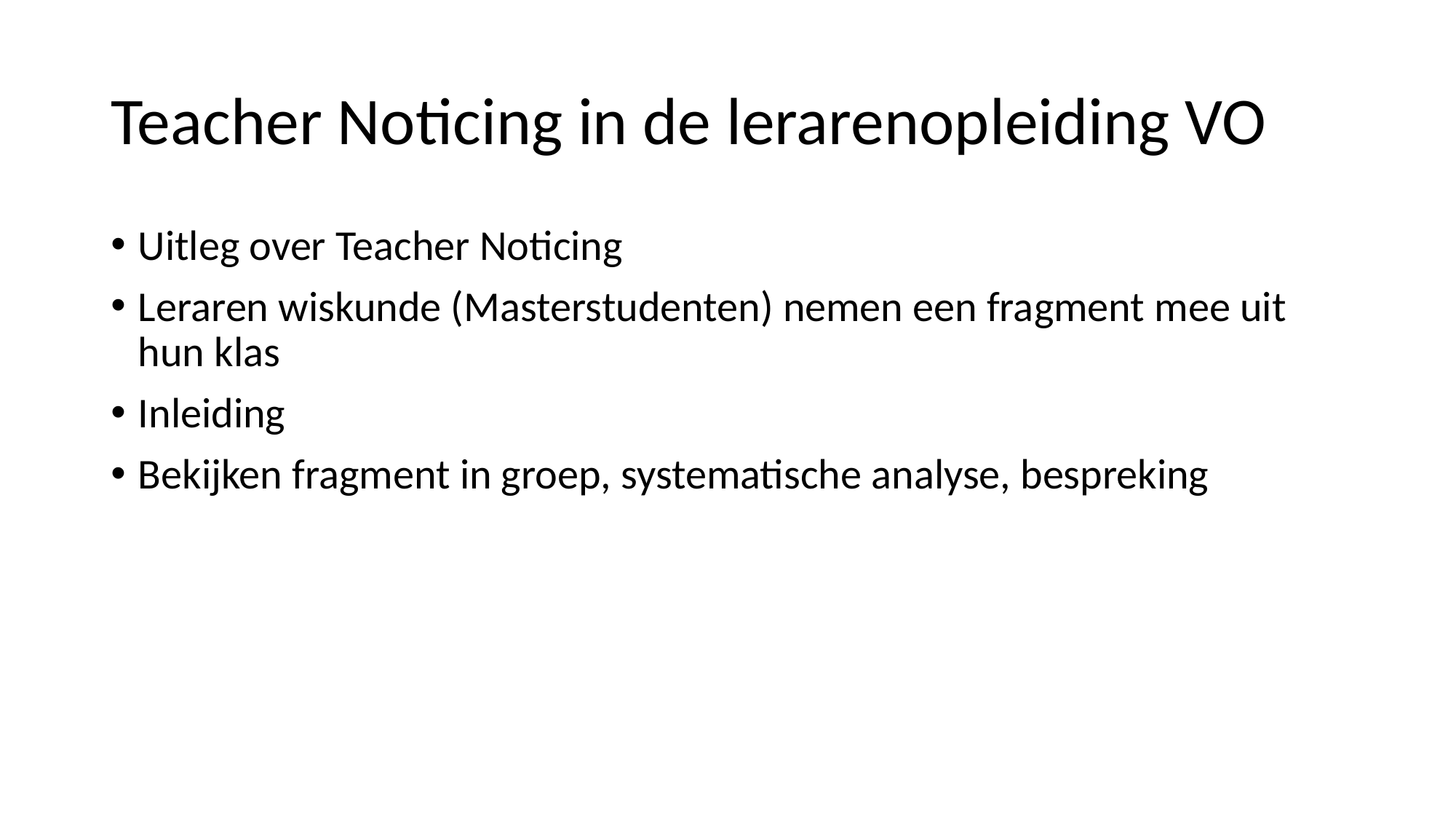

# Teacher Noticing in de lerarenopleiding VO
Uitleg over Teacher Noticing
Leraren wiskunde (Masterstudenten) nemen een fragment mee uit hun klas
Inleiding
Bekijken fragment in groep, systematische analyse, bespreking